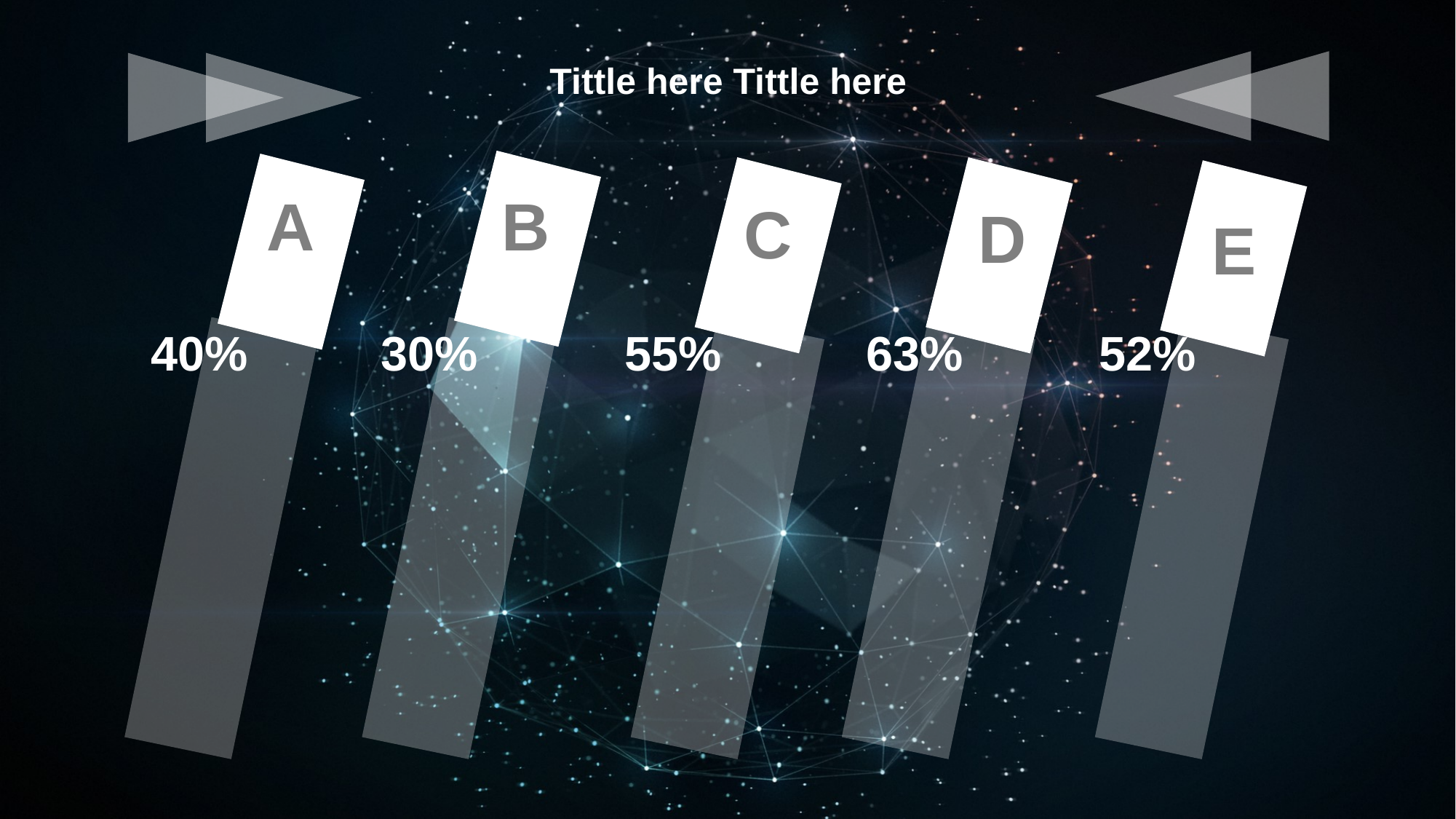

Tittle here Tittle here

A
B
C
D
E
40%
30%
55%
63%
52%